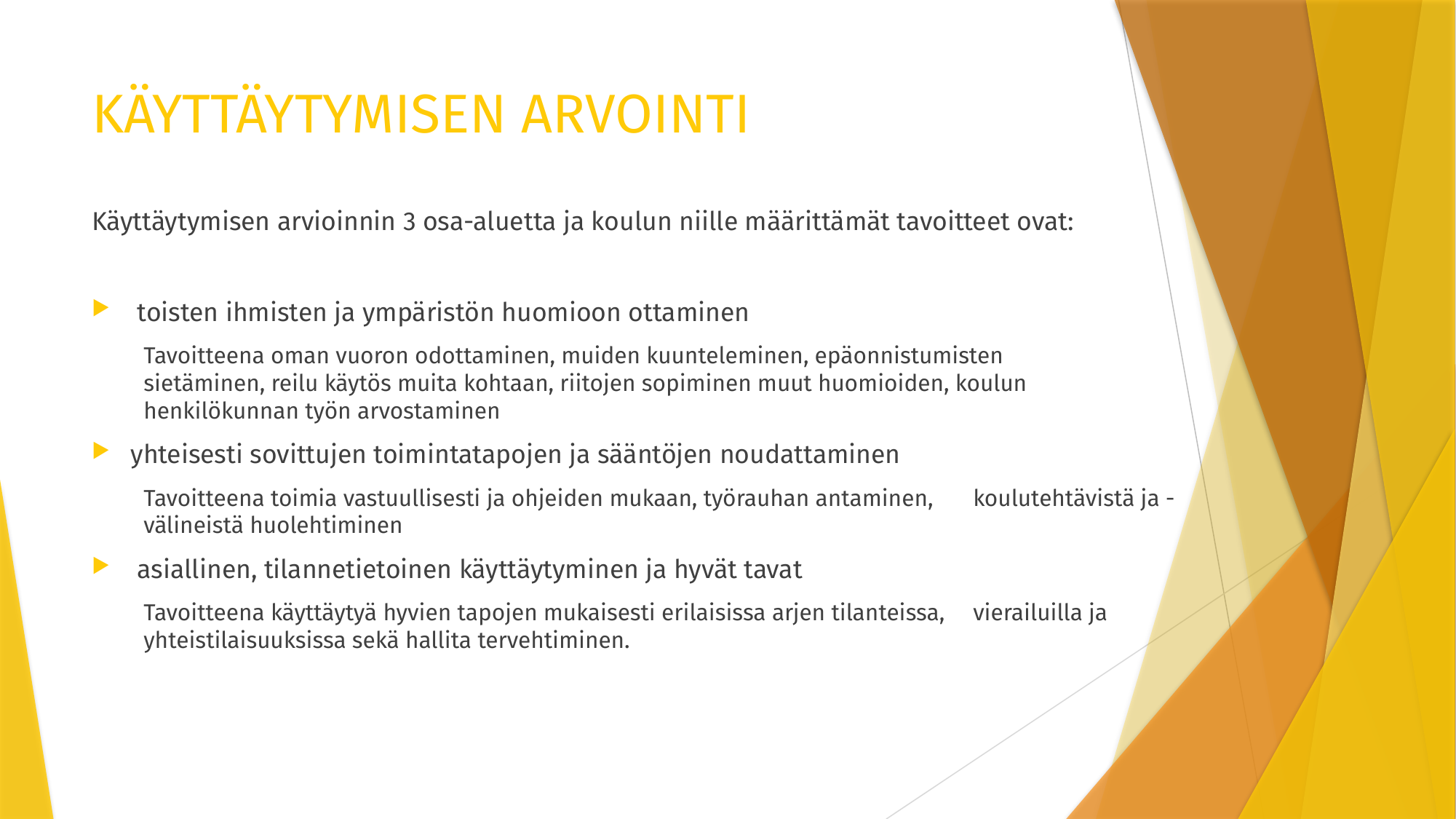

# KÄYTTÄYTYMISEN ARVOINTI
Käyttäytymisen arvioinnin 3 osa-aluetta ja koulun niille määrittämät tavoitteet ovat:

 toisten ihmisten ja ympäristön huomioon ottaminen
	Tavoitteena oman vuoron odottaminen, muiden kuunteleminen, epäonnistumisten 		sietäminen, reilu käytös muita kohtaan, riitojen sopiminen muut huomioiden, koulun 	henkilökunnan työn arvostaminen
yhteisesti sovittujen toimintatapojen ja sääntöjen noudattaminen
	Tavoitteena toimia vastuullisesti ja ohjeiden mukaan, työrauhan antaminen, 	koulutehtävistä ja -välineistä huolehtiminen
 asiallinen, tilannetietoinen käyttäytyminen ja hyvät tavat
	Tavoitteena käyttäytyä hyvien tapojen mukaisesti erilaisissa arjen tilanteissa, 	vierailuilla ja yhteistilaisuuksissa sekä hallita tervehtiminen.